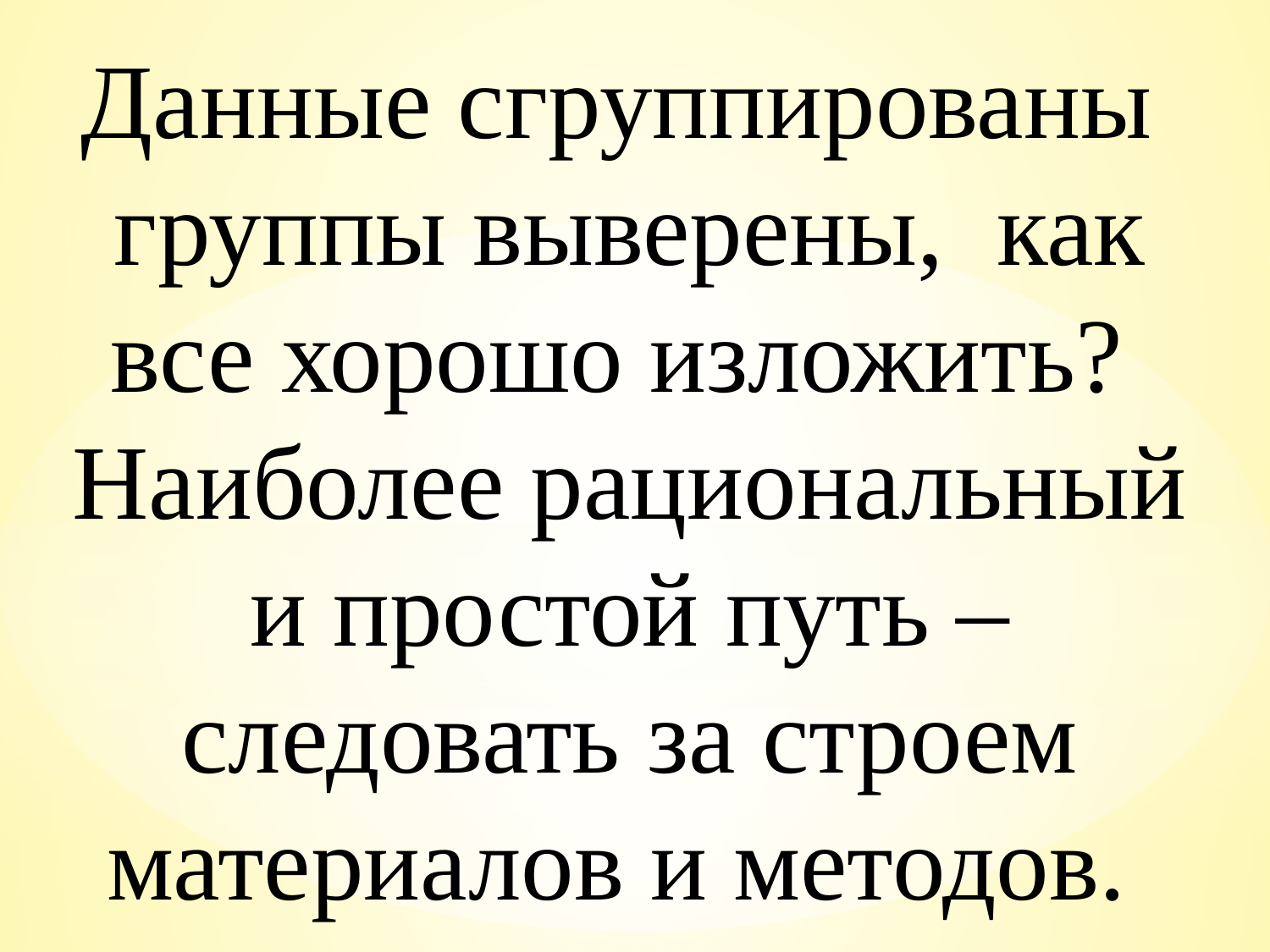

Данные сгруппированы  группы выверены,  как все хорошо изложить?
Наиболее рациональный и простой путь –следовать за строем материалов и методов.